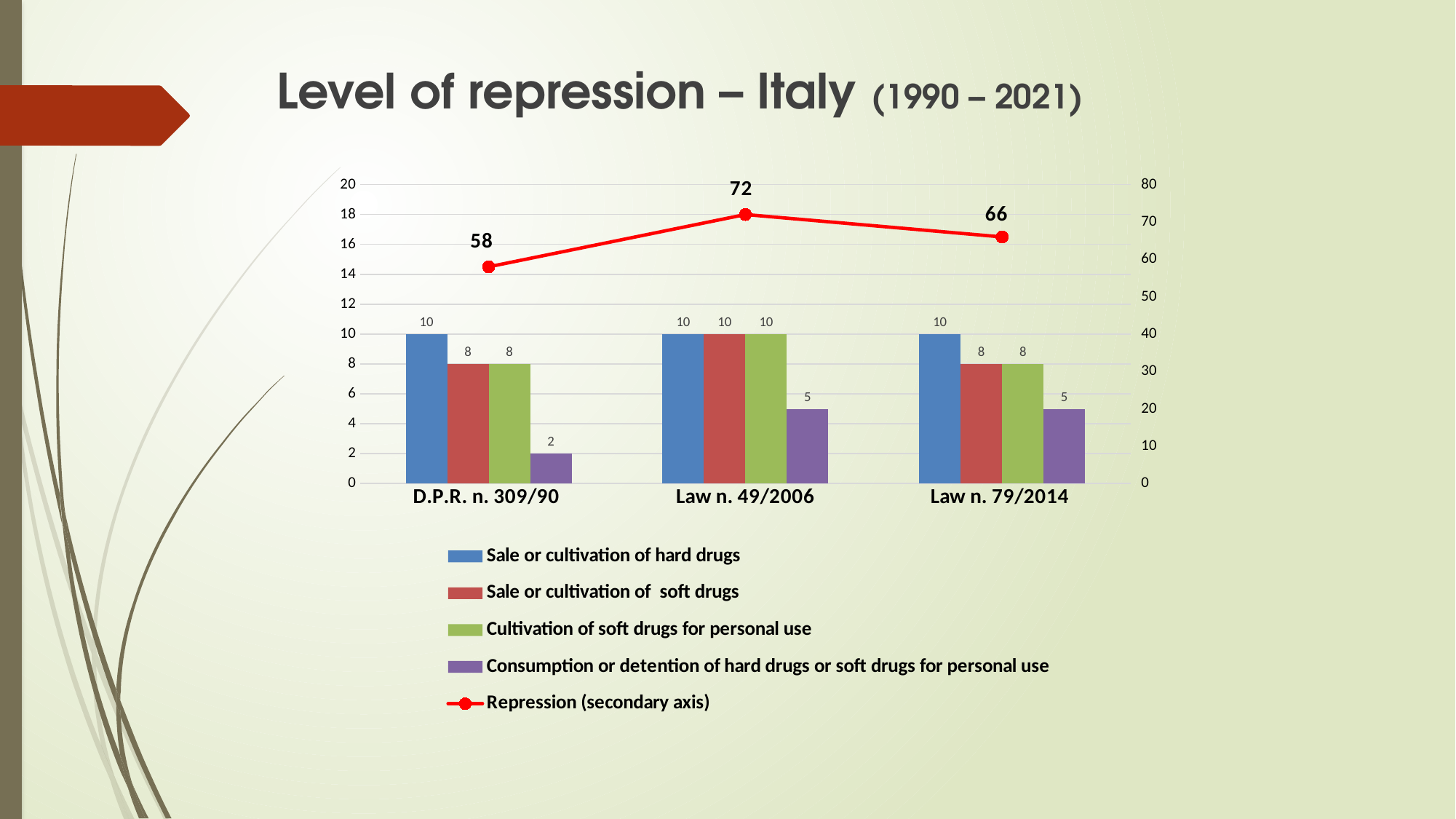

Level of repression – Italy (1990 – 2021)

### Chart

| Category | Sale or cultivation of hard drugs | Sale or cultivation of  soft drugs | Cultivation of soft drugs for personal use | Consumption or detention of hard drugs or soft drugs for personal use | Repression (secondary axis) |
|---|---|---|---|---|---|
| D.P.R. n. 309/90  | 10.0 | 8.0 | 8.0 | 2.0 | 58.0 |
| Law n. 49/2006 | 10.0 | 10.0 | 10.0 | 5.0 | 72.0 |
| Law n. 79/2014  | 10.0 | 8.0 | 8.0 | 5.0 | 66.0 |